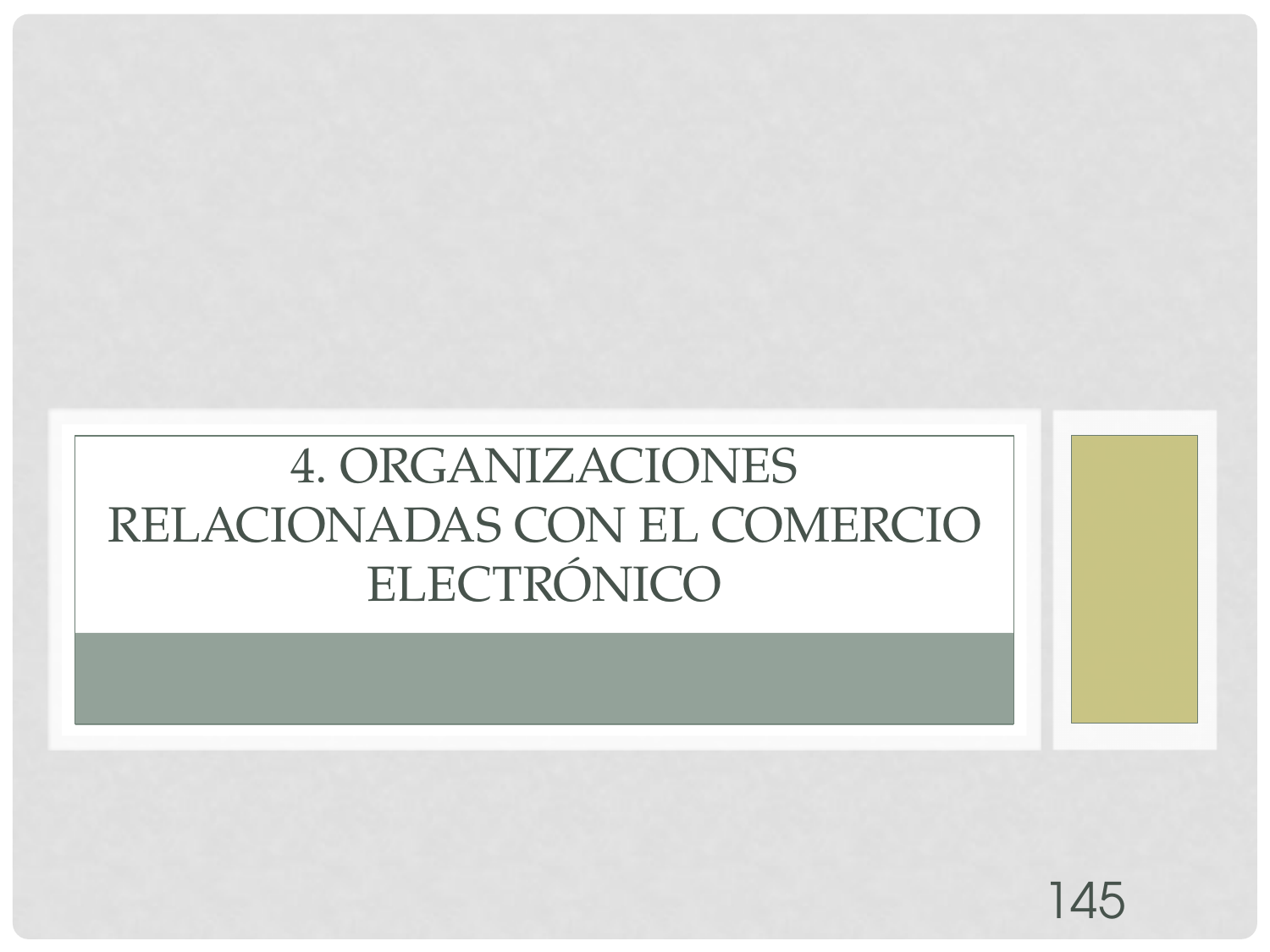

# 4. Organizaciones relacionadas con el comercio electrónico
145